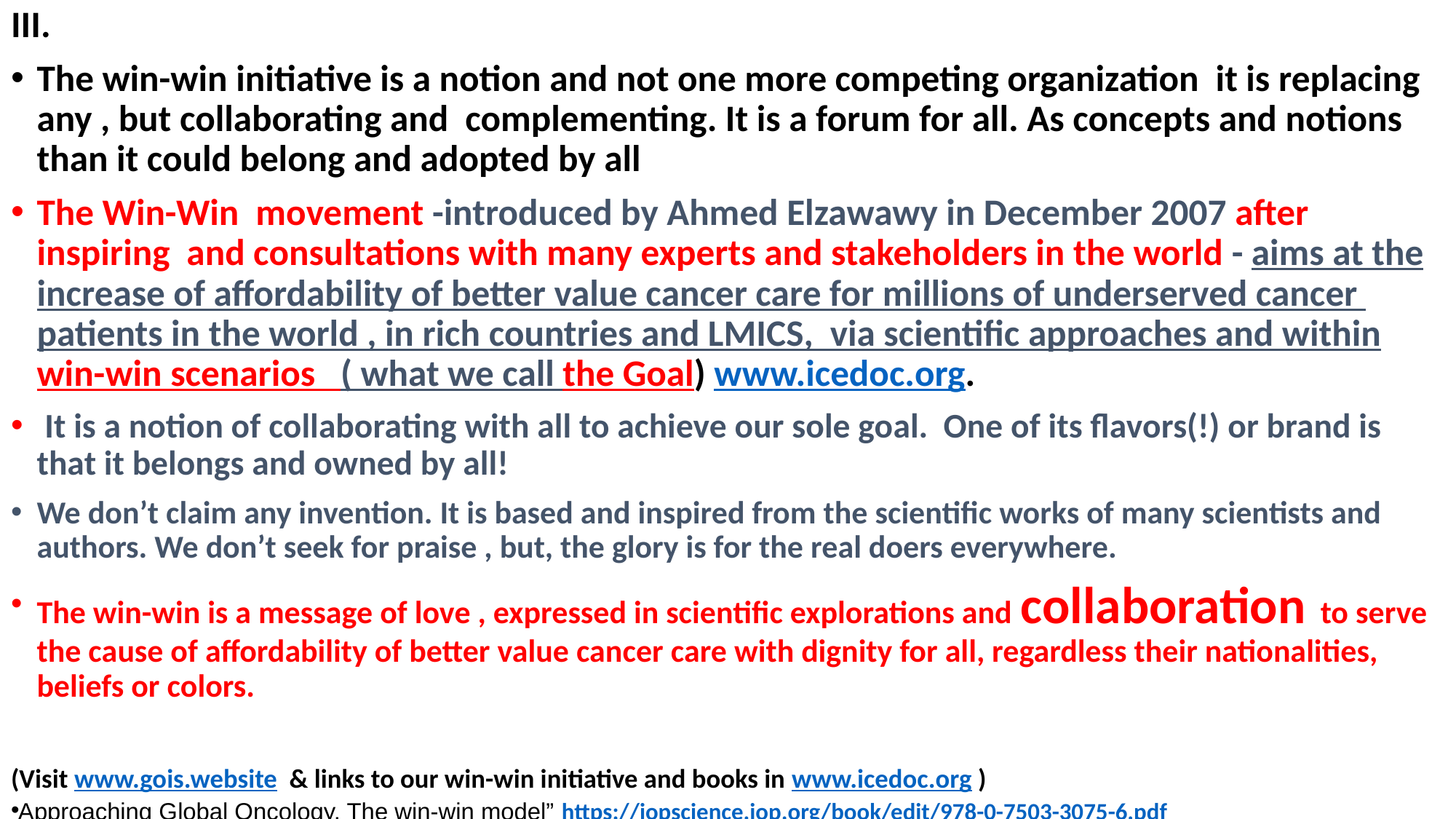

III.
The win-win initiative is a notion and not one more competing organization  it is replacing any , but collaborating and  complementing. It is a forum for all. As concepts and notions than it could belong and adopted by all
The Win-Win  movement -introduced by Ahmed Elzawawy in December 2007 after inspiring  and consultations with many experts and stakeholders in the world - aims at the increase of affordability of better value cancer care for millions of underserved cancer  patients in the world , in rich countries and LMICS,  via scientific approaches and within win-win scenarios   ( what we call the Goal) www.icedoc.org.
 It is a notion of collaborating with all to achieve our sole goal.  One of its flavors(!) or brand is that it belongs and owned by all!
We don’t claim any invention. It is based and inspired from the scientific works of many scientists and authors. We don’t seek for praise , but, the glory is for the real doers everywhere.
The win-win is a message of love , expressed in scientific explorations and collaboration  to serve the cause of affordability of better value cancer care with dignity for all, regardless their nationalities, beliefs or colors.

(Visit www.gois.website  & links to our win-win initiative and books in www.icedoc.org )
Approaching Global Oncology. The win-win model” https://iopscience.iop.org/book/edit/978-0-7503-3075-6.pdf